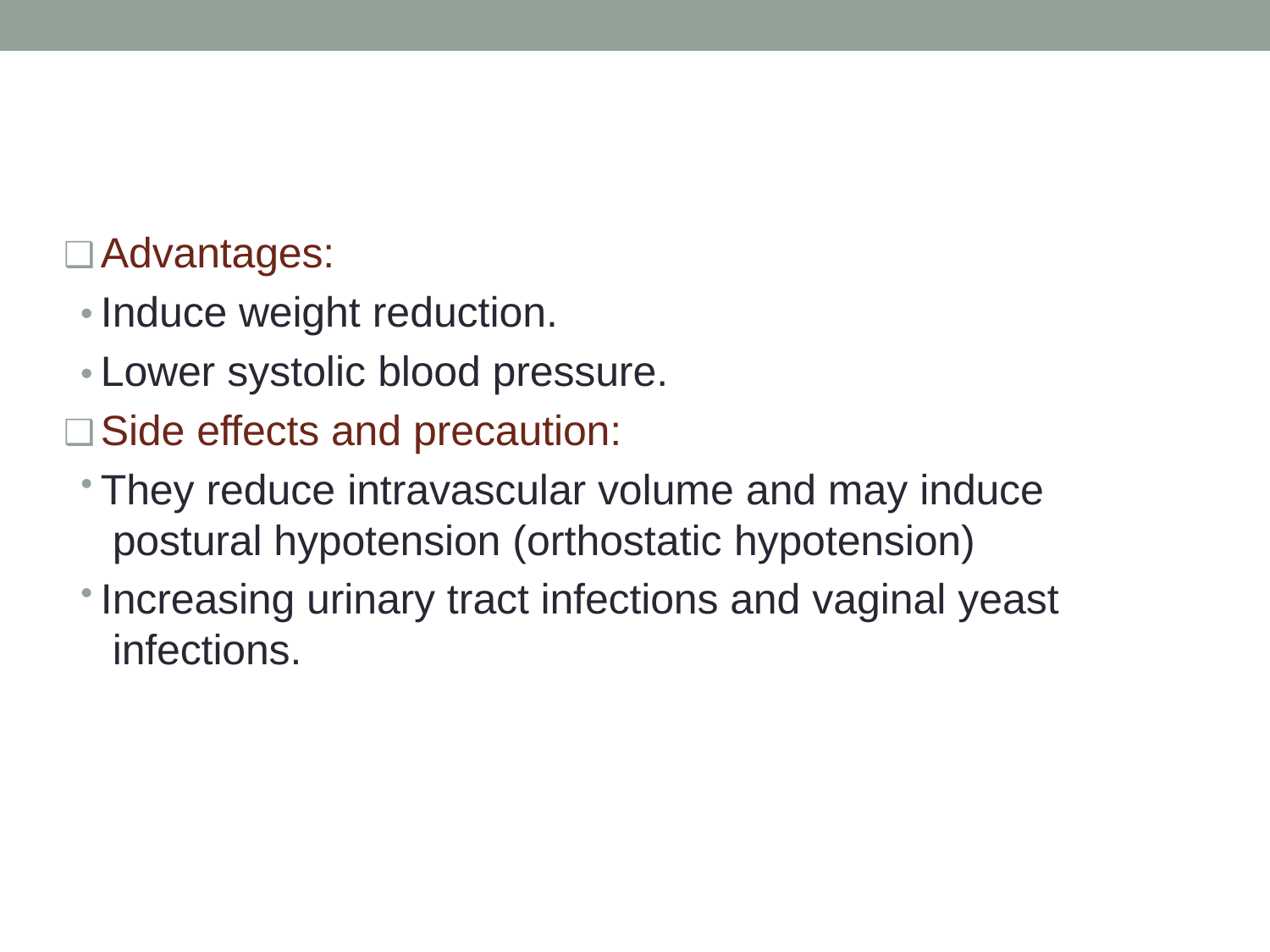

Advantages:
Induce weight reduction.
Lower systolic blood pressure.
Side effects and precaution:
They reduce intravascular volume and may induce  postural hypotension (orthostatic hypotension)
Increasing urinary tract infections and vaginal yeast  infections.